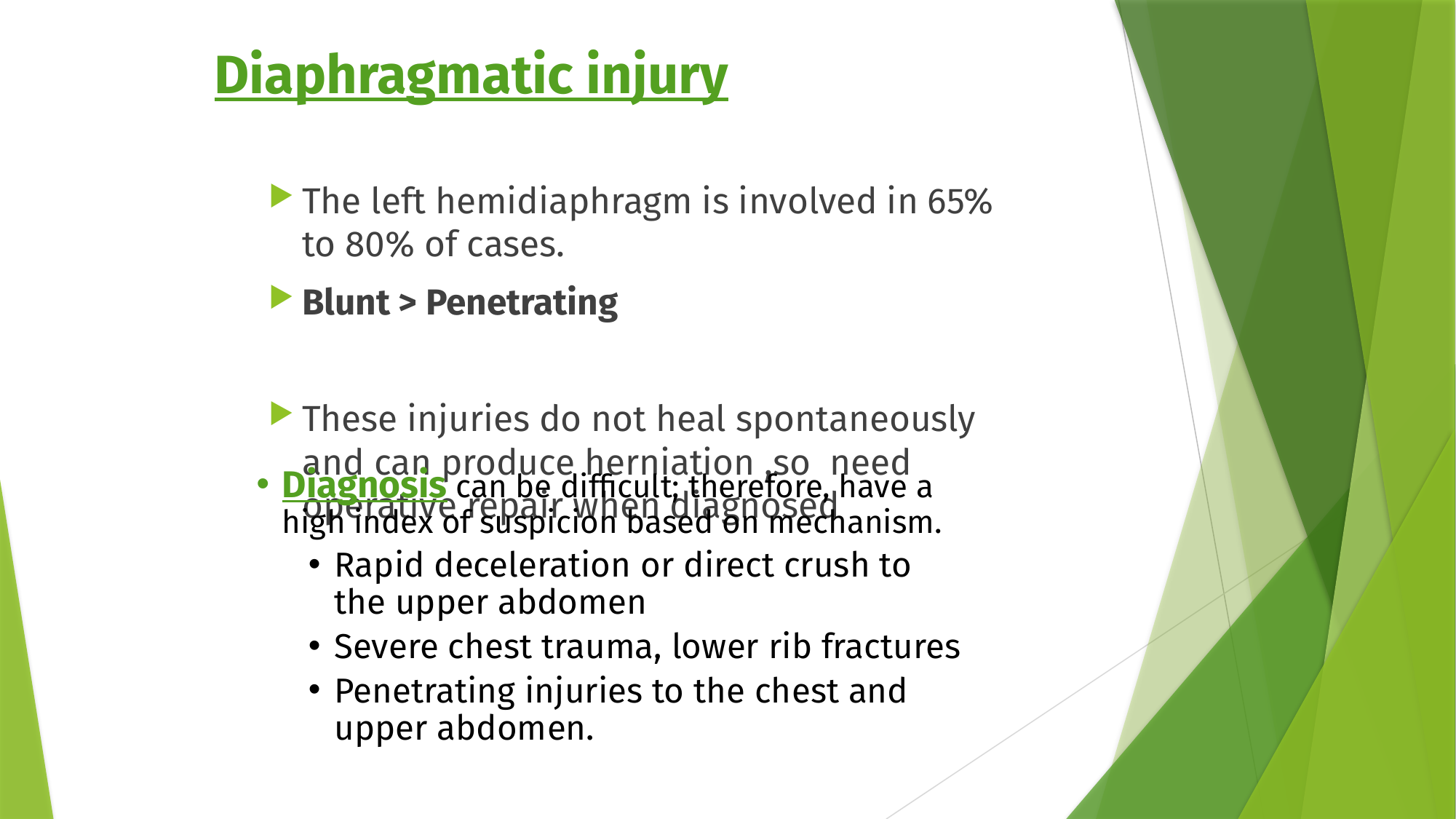

Diaphragmatic injury

The left hemidiaphragm is involved in 65% to 80% of cases.
Blunt > Penetrating

These injuries do not heal spontaneously and can produce herniation ,so  need operative repair when diagnosed

Diagnosis can be difficult; therefore, have a high index of suspicion based on mechanism.
Rapid deceleration or direct crush to the upper abdomen
Severe chest trauma, lower rib fractures
Penetrating injuries to the chest and upper abdomen.